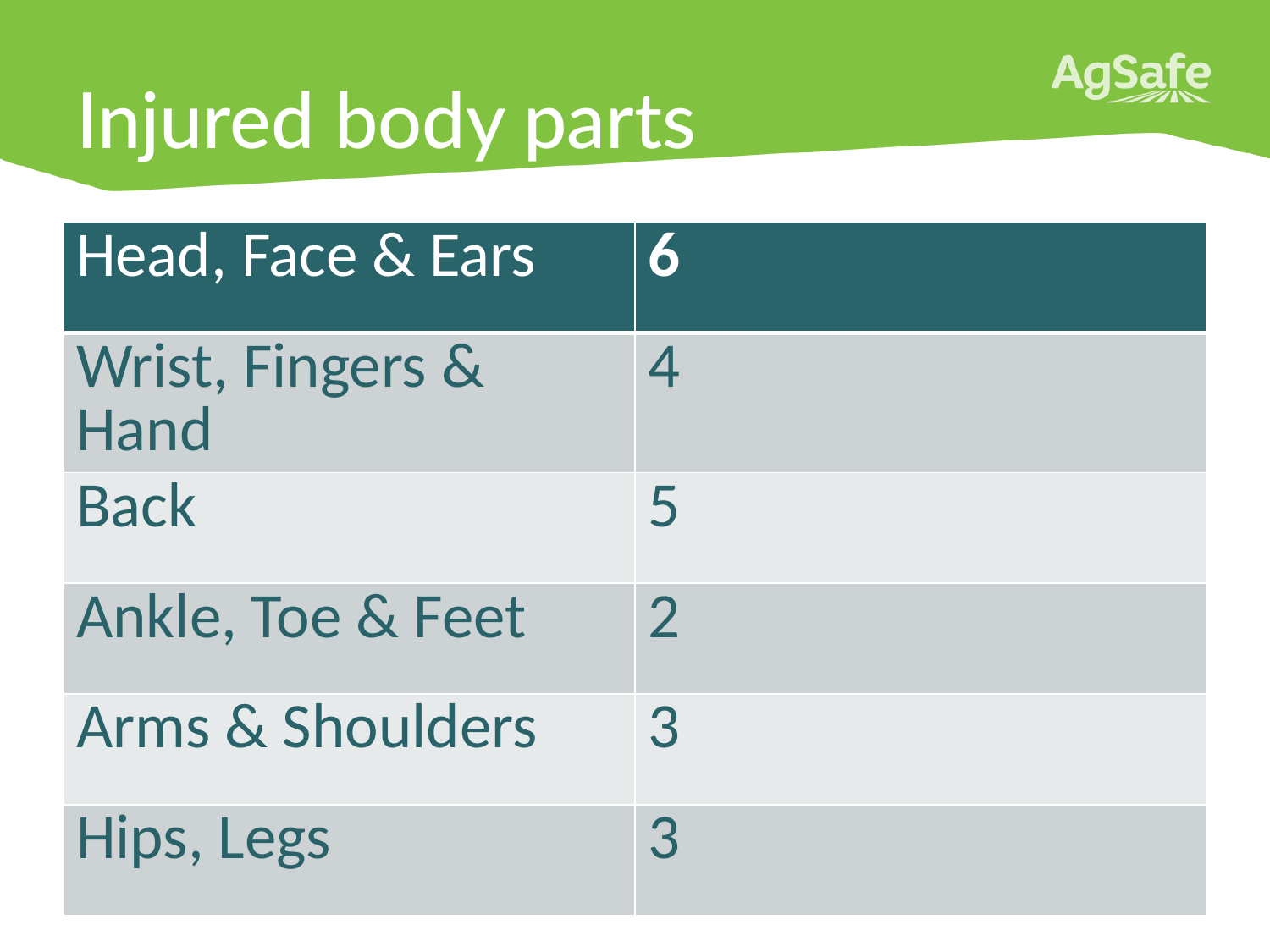

# Injured body parts
| Head, Face & Ears | 6 |
| --- | --- |
| Wrist, Fingers & Hand | 4 |
| Back | 5 |
| Ankle, Toe & Feet | 2 |
| Arms & Shoulders | 3 |
| Hips, Legs | 3 |